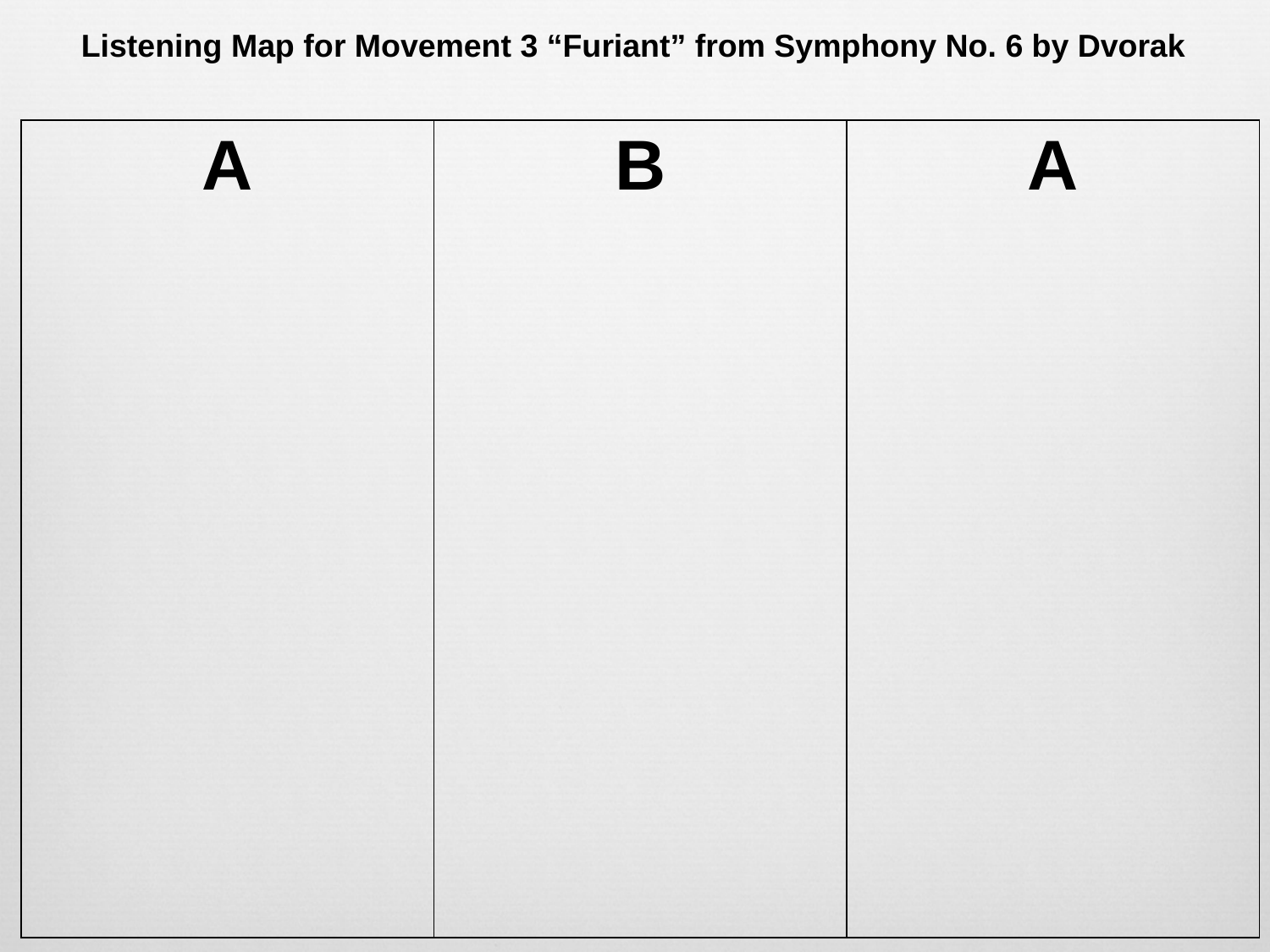

Listening Map for Movement 3 “Furiant” from Symphony No. 6 by Dvorak
| A | B | A |
| --- | --- | --- |